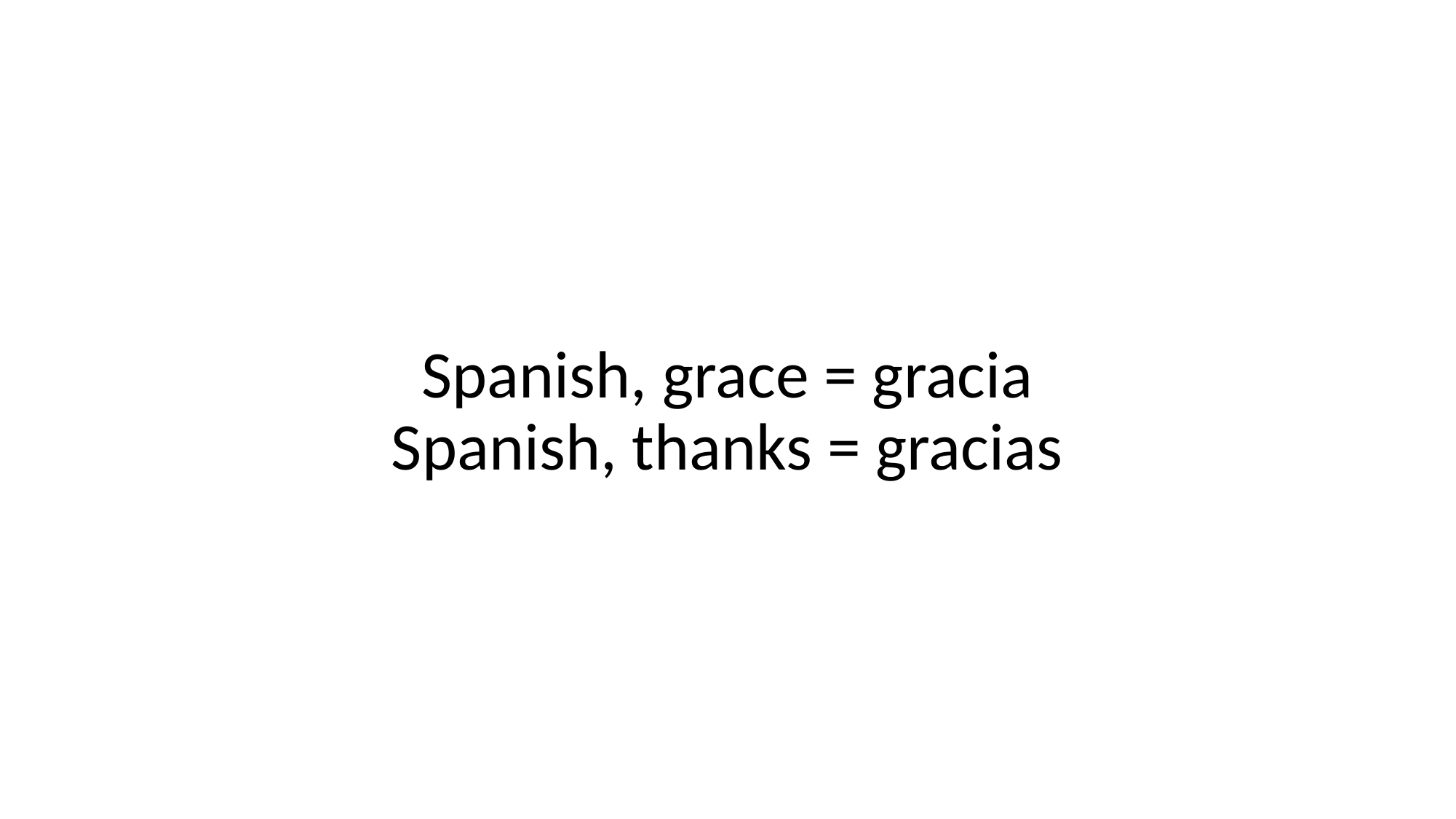

# Spanish, grace = gracia Spanish, thanks = gracias